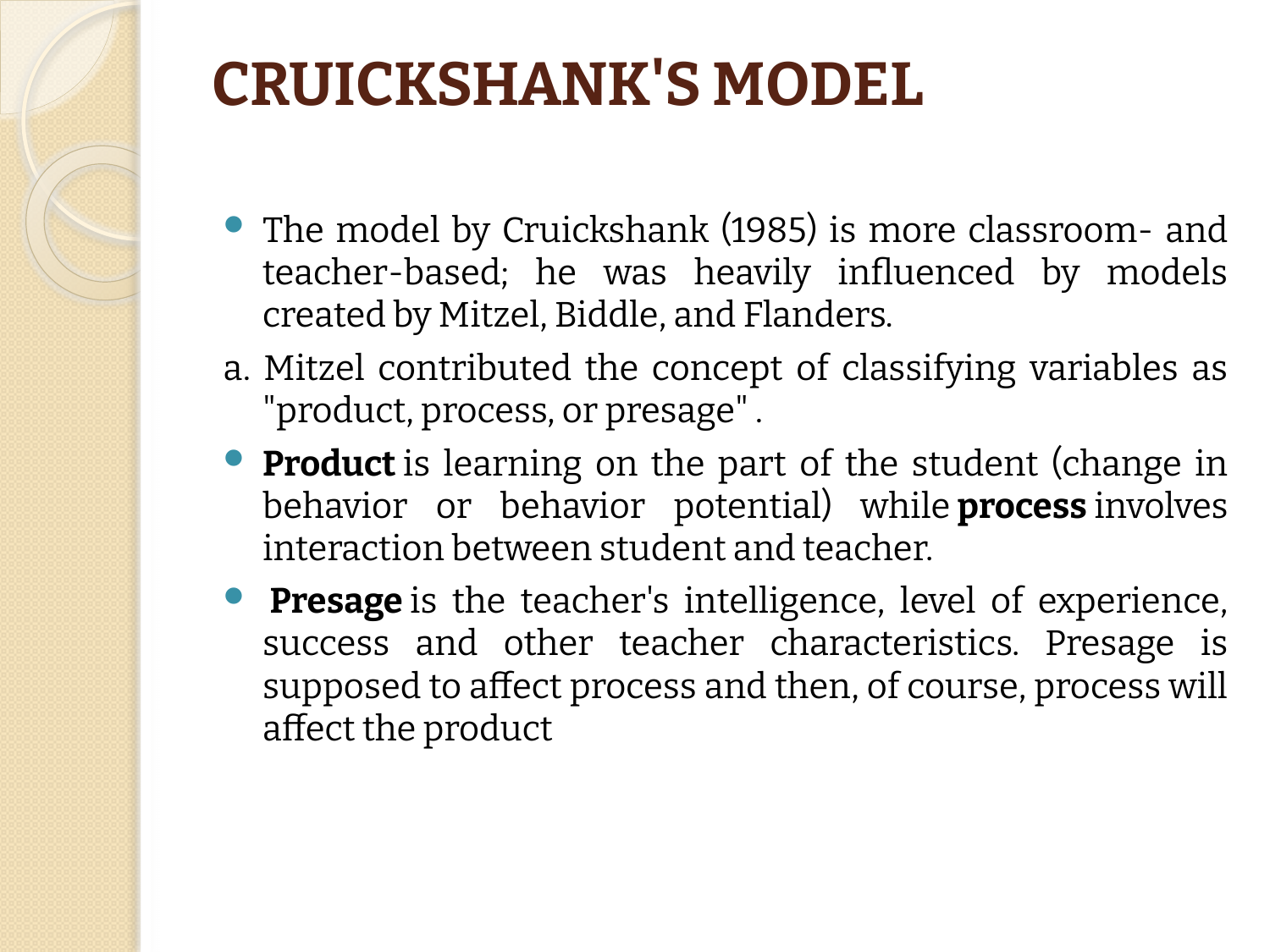

# CRUICKSHANK'S MODEL
The model by Cruickshank (1985) is more classroom- and teacher-based; he was heavily influenced by models created by Mitzel, Biddle, and Flanders.
a. Mitzel contributed the concept of classifying variables as "product, process, or presage" .
Product is learning on the part of the student (change in behavior or behavior potential) while process involves interaction between student and teacher.
 Presage is the teacher's intelligence, level of experience, success and other teacher characteristics. Presage is supposed to affect process and then, of course, process will affect the product